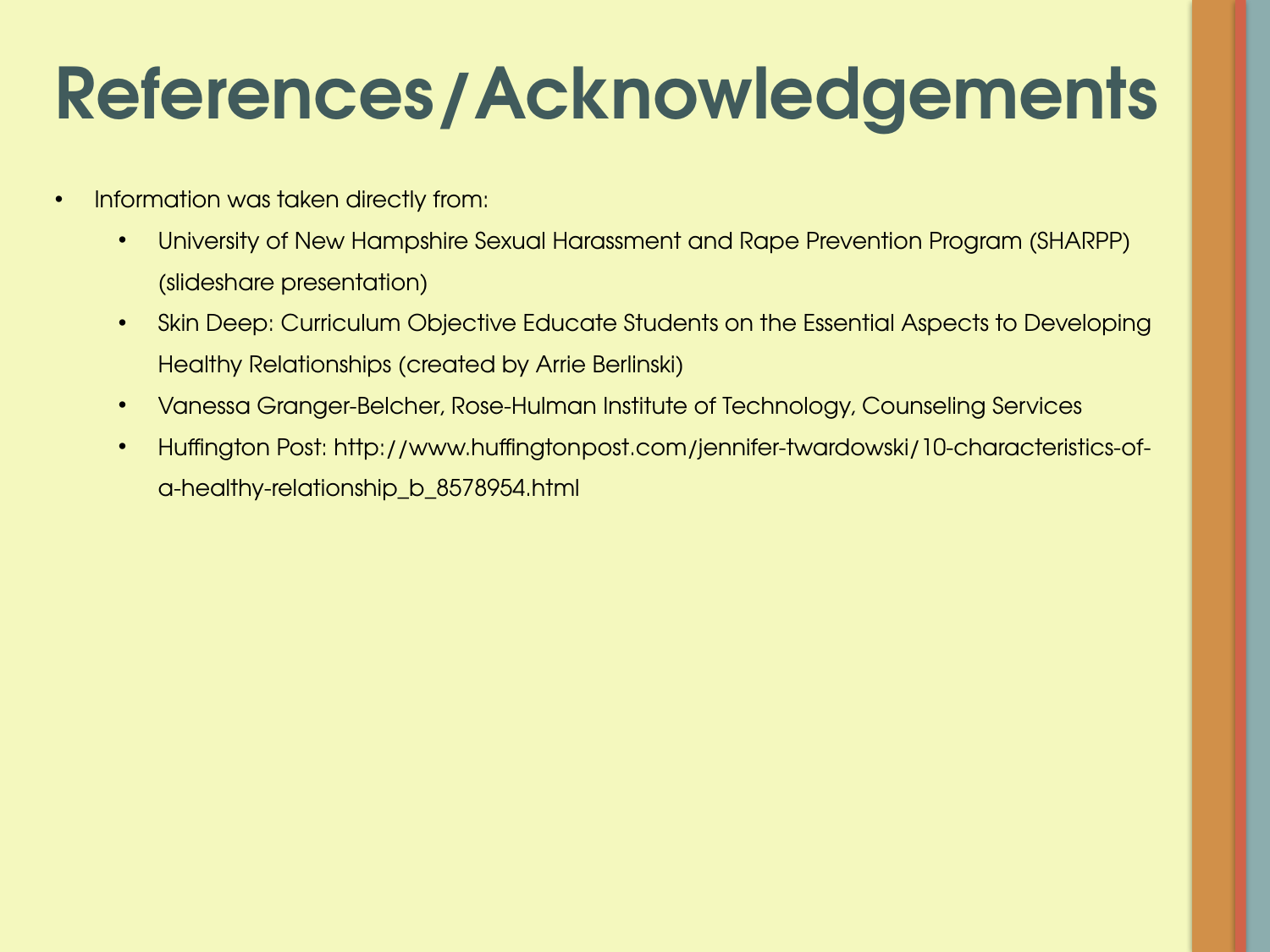

References/Acknowledgements

Information was taken directly from:
University of New Hampshire Sexual Harassment and Rape Prevention Program (SHARPP) (slideshare presentation)
Skin Deep: Curriculum Objective Educate Students on the Essential Aspects to Developing Healthy Relationships (created by Arrie Berlinski)
Vanessa Granger-Belcher, Rose-Hulman Institute of Technology, Counseling Services
Huffington Post: http://www.huffingtonpost.com/jennifer-twardowski/10-characteristics-of-a-healthy-relationship_b_8578954.html